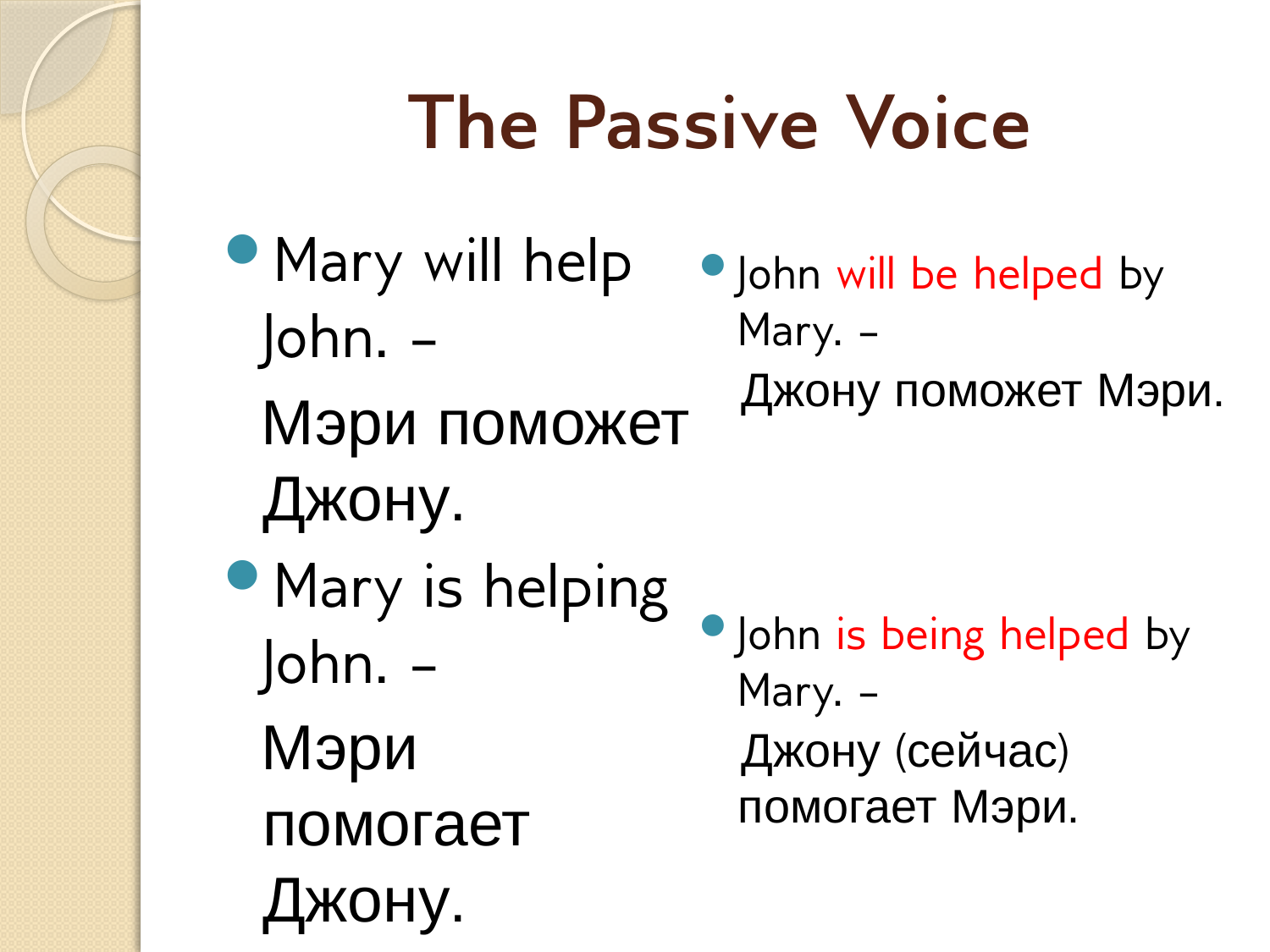

# The Passive Voice

John will be helped by Mary. –
   Джону поможет Мэри.

John is being helped by Mary. –
   Джону (сейчас) помогает Мэри.
Mary will help John. –
  Мэри поможет Джону.
Mary is helping John. –
  Мэри помогает Джону.